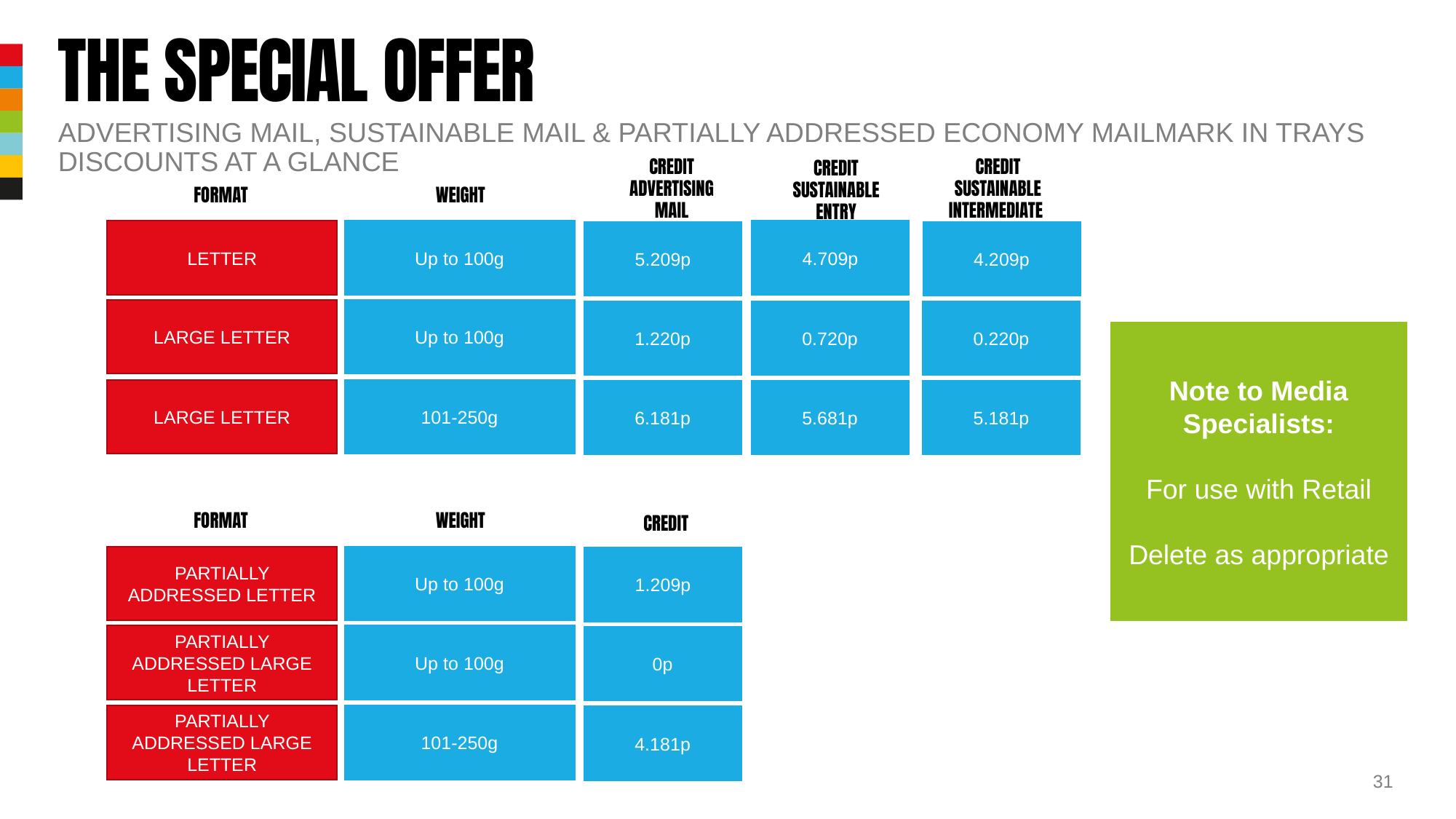

# The special offer
Advertising mail, SUSTAINABLE MAIL & Partially addressed ECONOMY Mailmark in trays discountS at a glance
CREDIT ADVERTISING
MAIL
FORMAT
WEIGHT
LETTER
Up to 100g
5.209p
LARGE LETTER
Up to 100g
1.220p
LARGE LETTER
101-250g
6.181p
CREDIT SUSTAINABLE
INTERMEDIATE
CREDIT SUSTAINABLE
ENTRY
4.709p
4.209p
0.720p
0.220p
Note to Media Specialists:

For use with Retail

Delete as appropriate
5.681p
5.181p
FORMAT
WEIGHT
CREDIT
PARTIALLY ADDRESSED LETTER
Up to 100g
1.209p
PARTIALLY ADDRESSED LARGE LETTER
Up to 100g
0p
PARTIALLY ADDRESSED LARGE LETTER
101-250g
4.181p
31